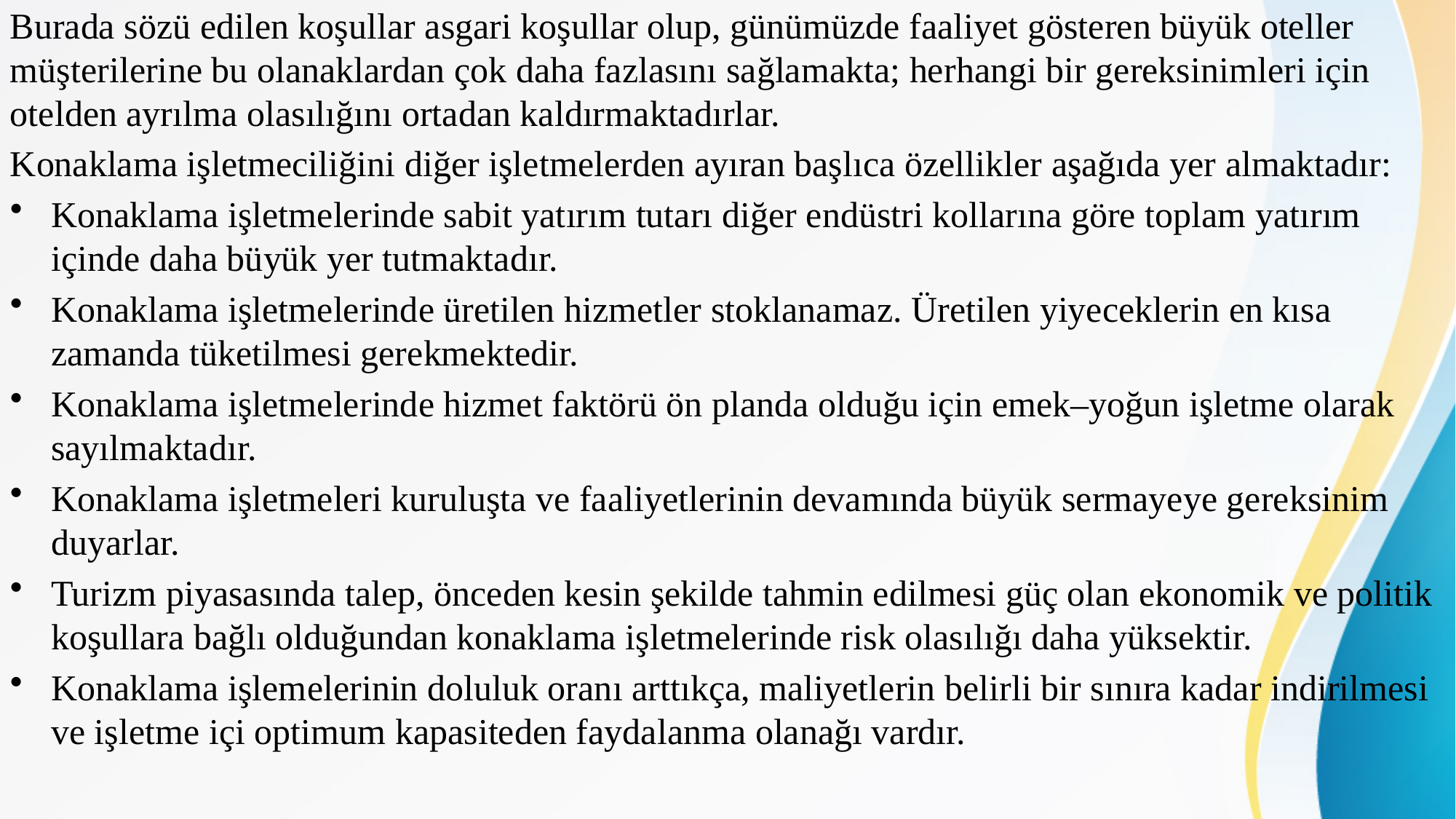

Burada sözü edilen koşullar asgari koşullar olup, günümüzde faaliyet gösteren büyük oteller müşterilerine bu olanaklardan çok daha fazlasını sağlamakta; herhangi bir gereksinimleri için otelden ayrılma olasılığını ortadan kaldırmaktadırlar.
Konaklama işletmeciliğini diğer işletmelerden ayıran başlıca özellikler aşağıda yer almaktadır:
Konaklama işletmelerinde sabit yatırım tutarı diğer endüstri kollarına göre toplam yatırım içinde daha büyük yer tutmaktadır.
Konaklama işletmelerinde üretilen hizmetler stoklanamaz. Üretilen yiyeceklerin en kısa zamanda tüketilmesi gerekmektedir.
Konaklama işletmelerinde hizmet faktörü ön planda olduğu için emek–yoğun işletme olarak sayılmaktadır.
Konaklama işletmeleri kuruluşta ve faaliyetlerinin devamında büyük sermayeye gereksinim duyarlar.
Turizm piyasasında talep, önceden kesin şekilde tahmin edilmesi güç olan ekonomik ve politik koşullara bağlı olduğundan konaklama işletmelerinde risk olasılığı daha yüksektir.
Konaklama işlemelerinin doluluk oranı arttıkça, maliyetlerin belirli bir sınıra kadar indirilmesi ve işletme içi optimum kapasiteden faydalanma olanağı vardır.